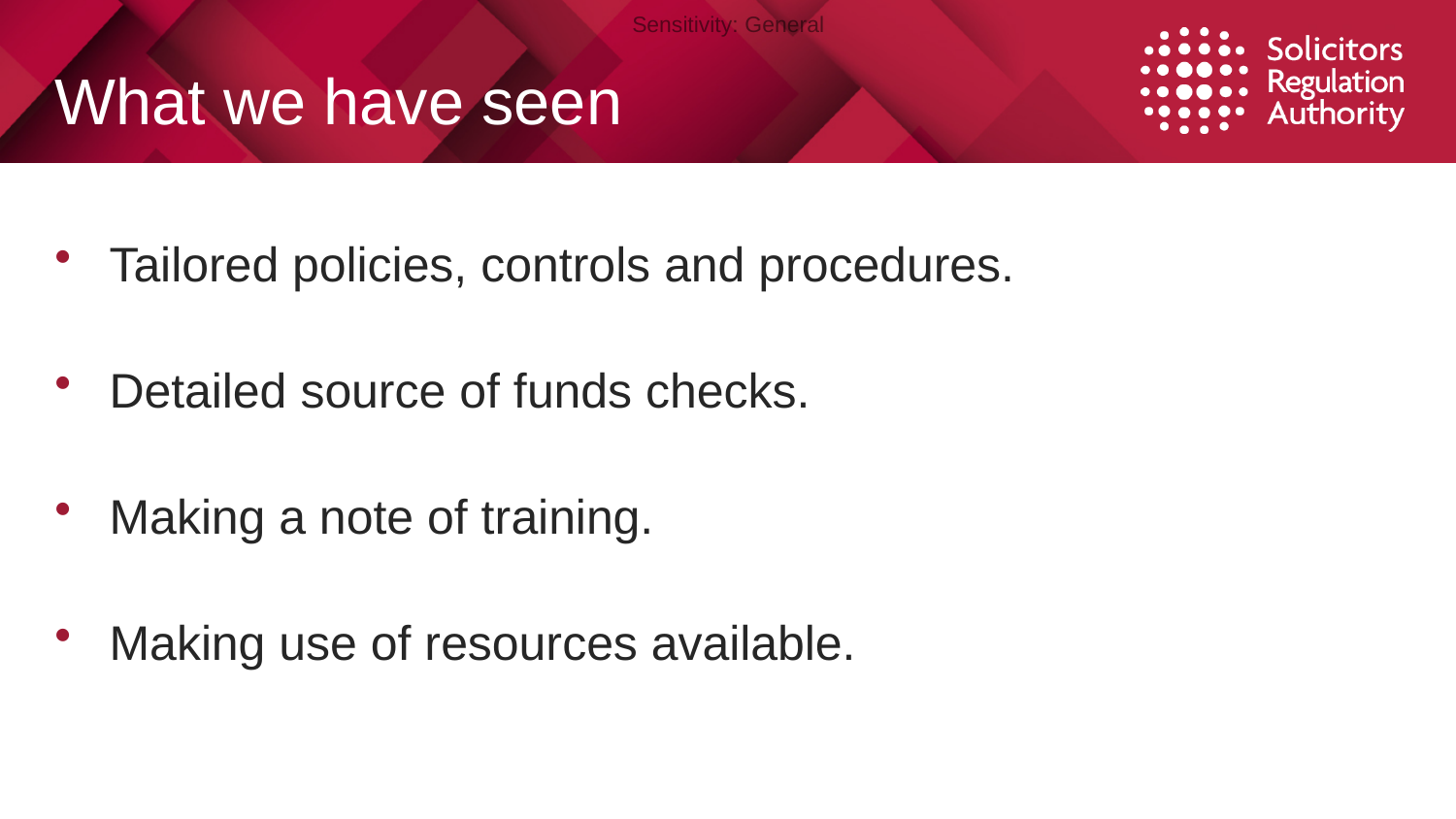

# What we have seen
Tailored policies, controls and procedures.
Detailed source of funds checks.
Making a note of training.
Making use of resources available.